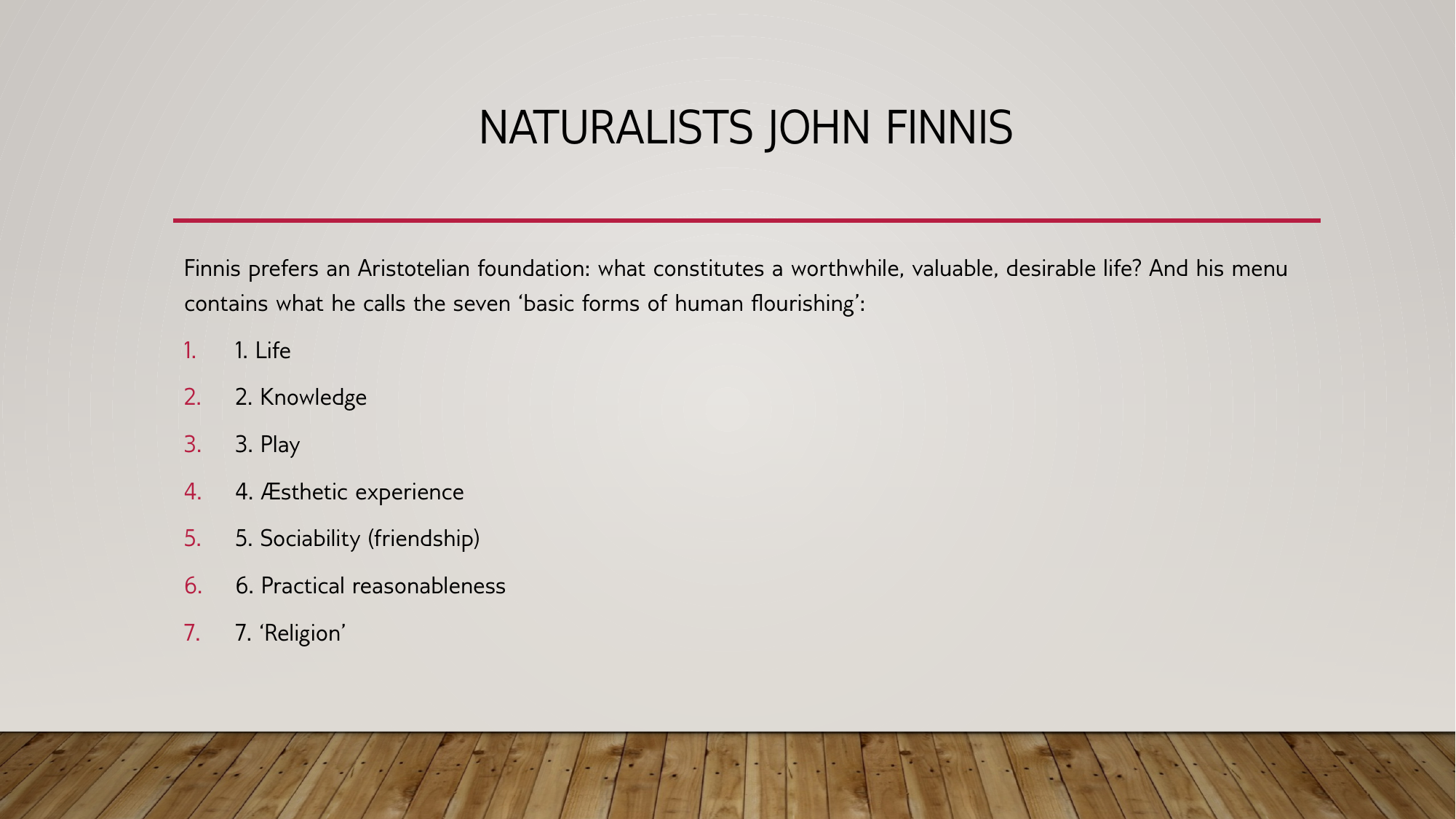

# Naturalists john Finnis
Finnis prefers an Aristotelian foundation: what constitutes a worthwhile, valuable, desirable life? And his menu contains what he calls the seven ‘basic forms of human flourishing’:
1. Life
2. Knowledge
3. Play
4. Aesthetic experience
5. Sociability (friendship)
6. Practical reasonableness
7. ‘Religion’